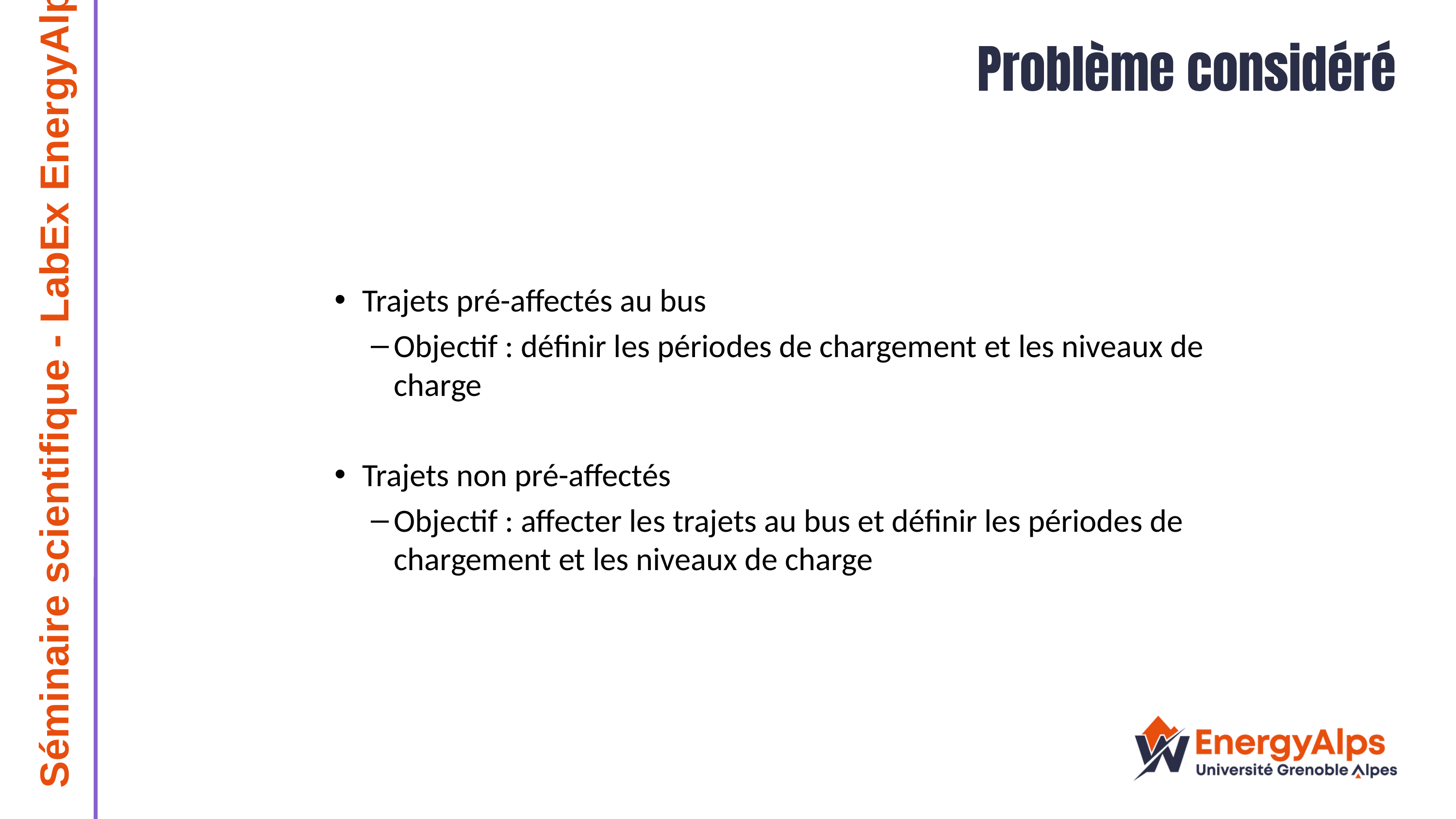

Problème considéré
Trajets pré-affectés au bus
Objectif : définir les périodes de chargement et les niveaux de charge

Trajets non pré-affectés
Objectif : affecter les trajets au bus et définir les périodes de chargement et les niveaux de charge
Séminaire scientifique - LabEx EnergyAlps